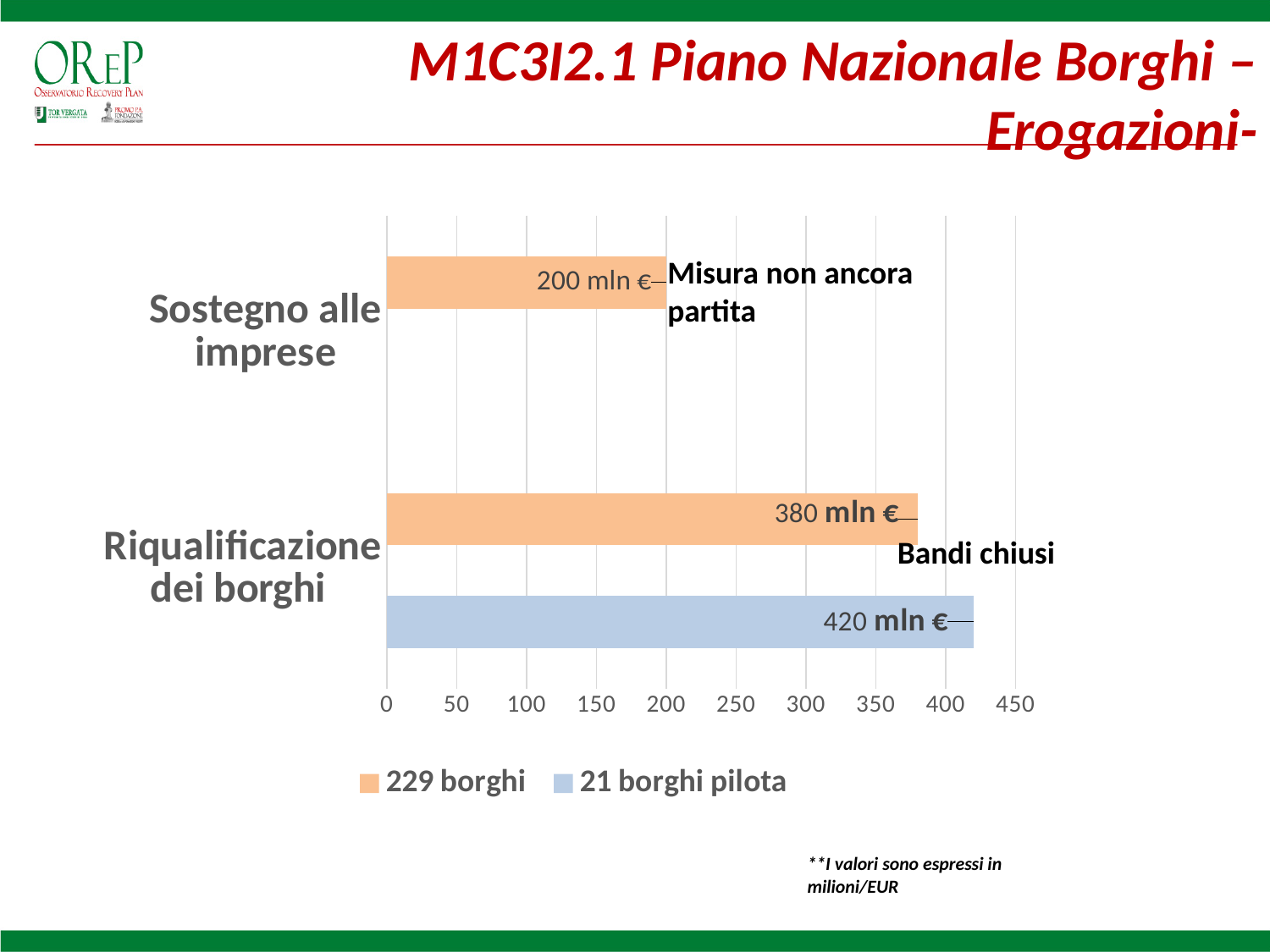

M1C3I2.1 Piano Nazionale Borghi – Erogazioni-

### Chart

| Category | 21 borghi pilota | 229 borghi  |
|---|---|---|
| Riqualificazione dei borghi  | 420.0 | 380.0 |
| Sostegno alle imprese | None | 200.0 |
Misura non ancora partita
Bandi chiusi
**I valori sono espressi in milioni/EUR
15